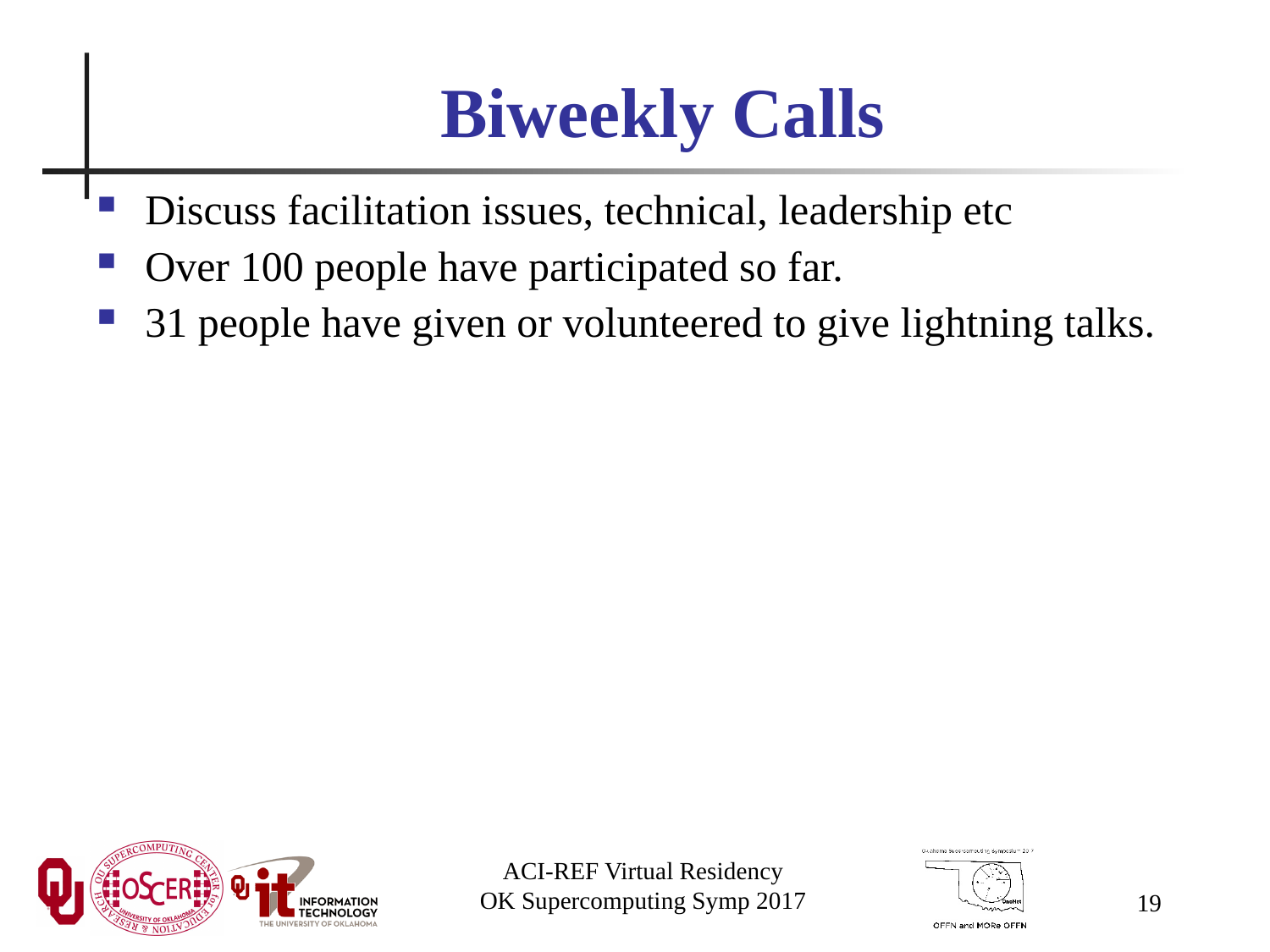

# Biweekly Calls
Discuss facilitation issues, technical, leadership etc
Over 100 people have participated so far.
31 people have given or volunteered to give lightning talks.
19